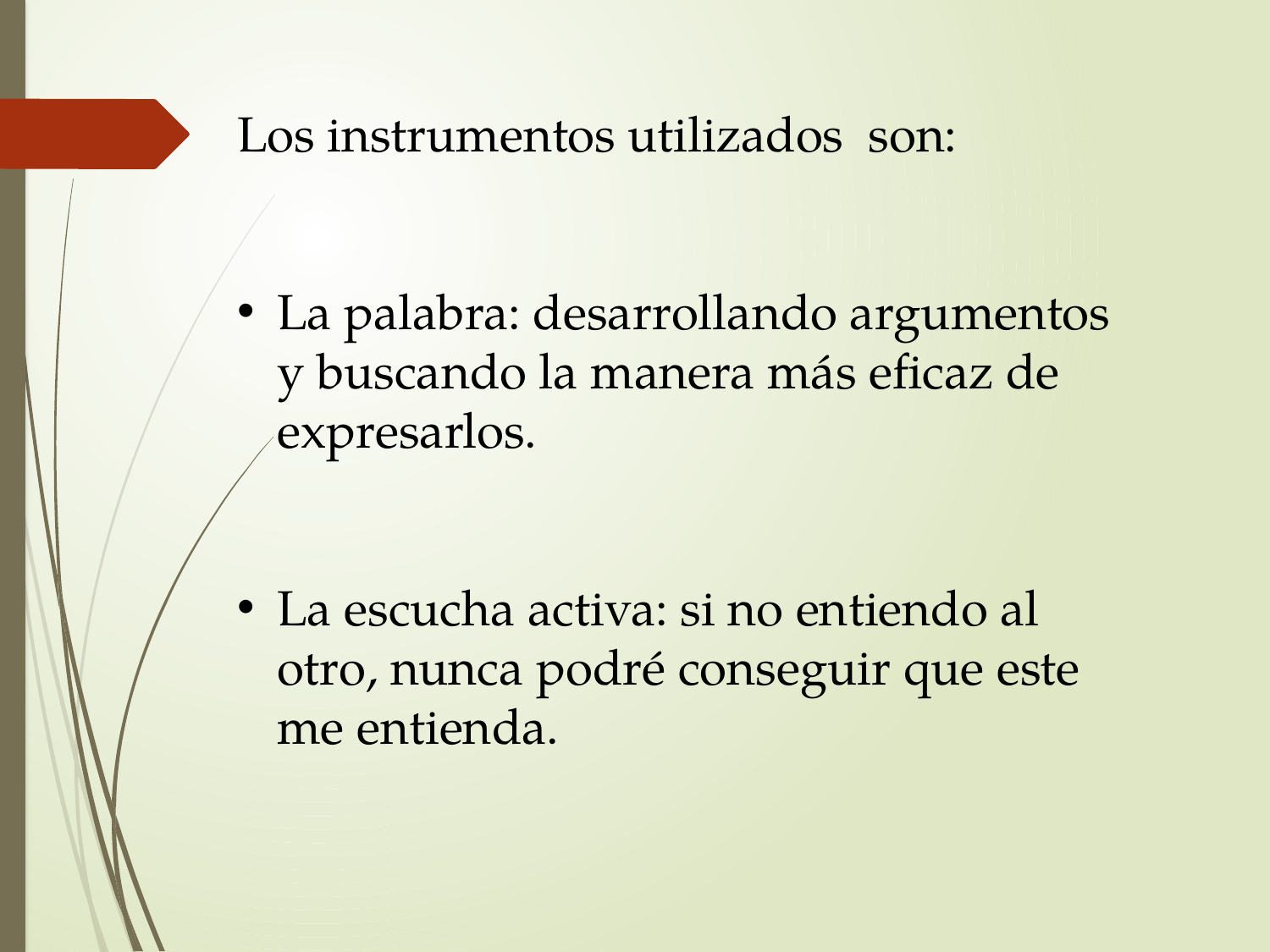

Los instrumentos utilizados  son:

La palabra: desarrollando argumentos y buscando la manera más eficaz de expresarlos.

La escucha activa: si no entiendo al otro, nunca podré conseguir que este me entienda.